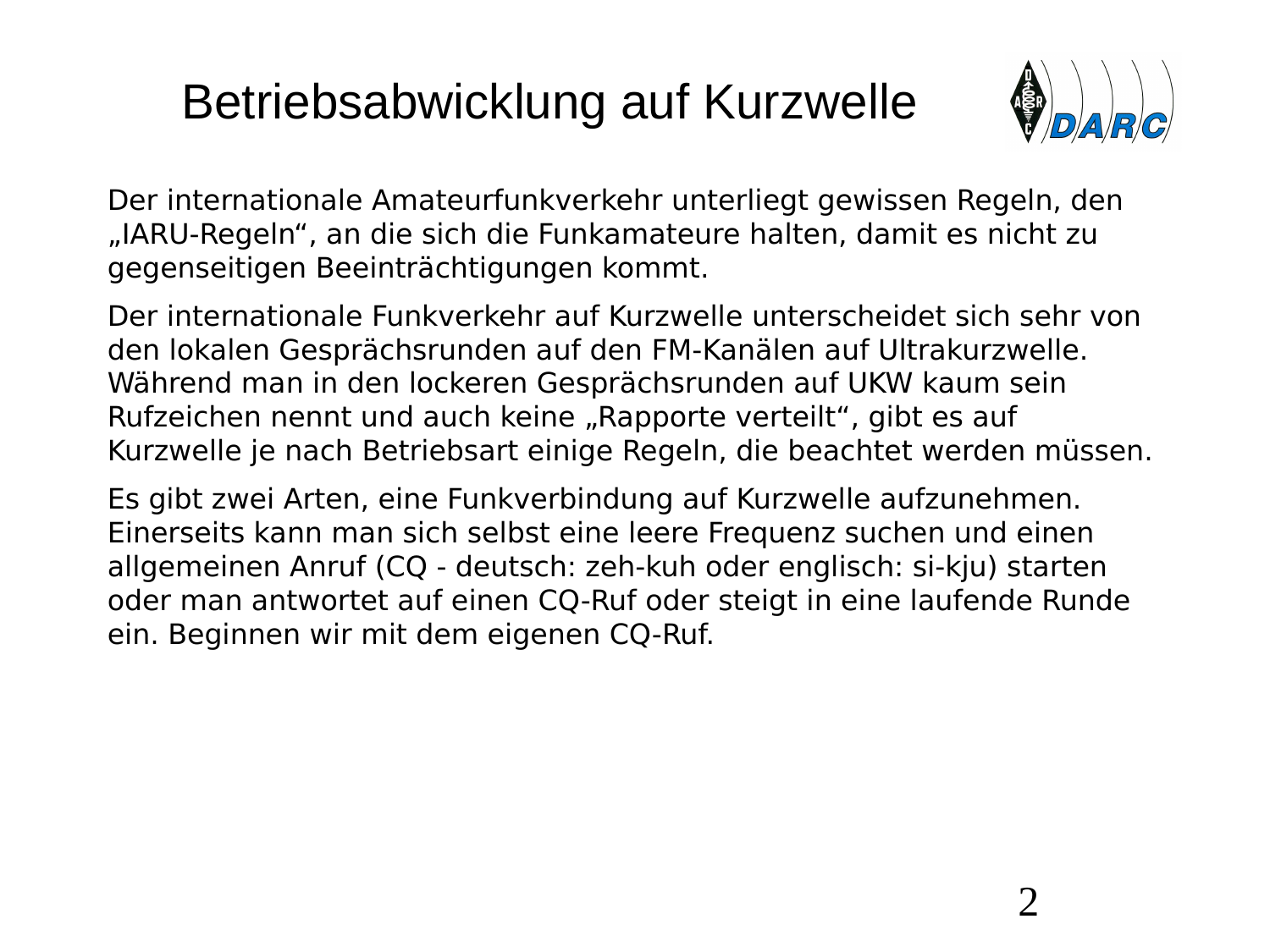

# Betriebsabwicklung auf Kurzwelle
Der internationale Amateurfunkverkehr unterliegt gewissen Regeln, den „IARU-Regeln“, an die sich die Funkamateure halten, damit es nicht zu gegenseitigen Beeinträchtigungen kommt.
Der internationale Funkverkehr auf Kurzwelle unterscheidet sich sehr von den lokalen Gesprächsrunden auf den FM-Kanälen auf Ultrakurzwelle. Während man in den lockeren Gesprächsrunden auf UKW kaum sein Rufzeichen nennt und auch keine „Rapporte verteilt“, gibt es auf Kurzwelle je nach Betriebsart einige Regeln, die beachtet werden müssen.
Es gibt zwei Arten, eine Funkverbindung auf Kurzwelle aufzunehmen. Einerseits kann man sich selbst eine leere Frequenz suchen und einen allgemeinen Anruf (CQ - deutsch: zeh-kuh oder englisch: si-kju) starten oder man antwortet auf einen CQ-Ruf oder steigt in eine laufende Runde ein. Beginnen wir mit dem eigenen CQ-Ruf.
2